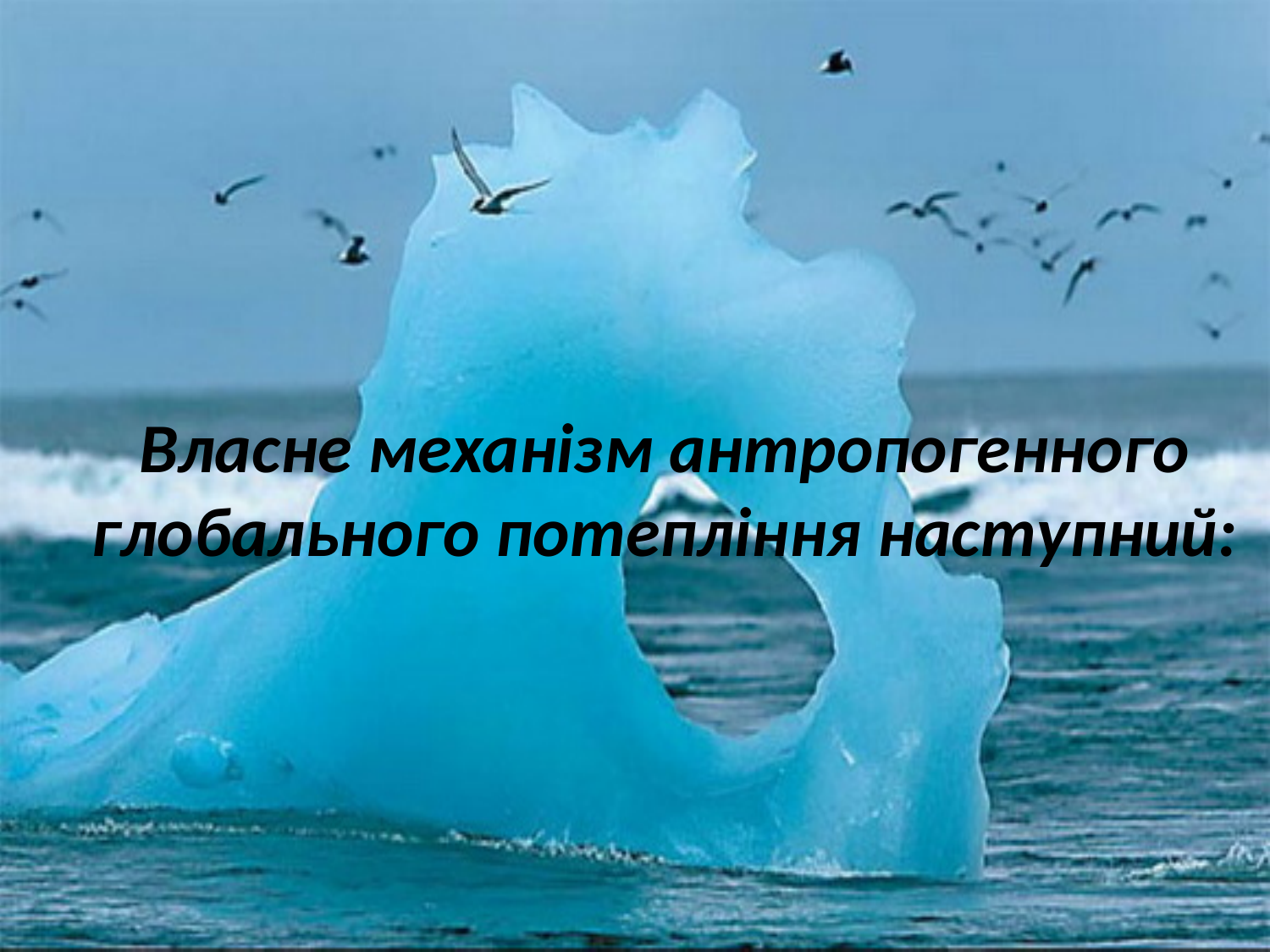

# Власне механізм антропогенного глобального потепління наступний: